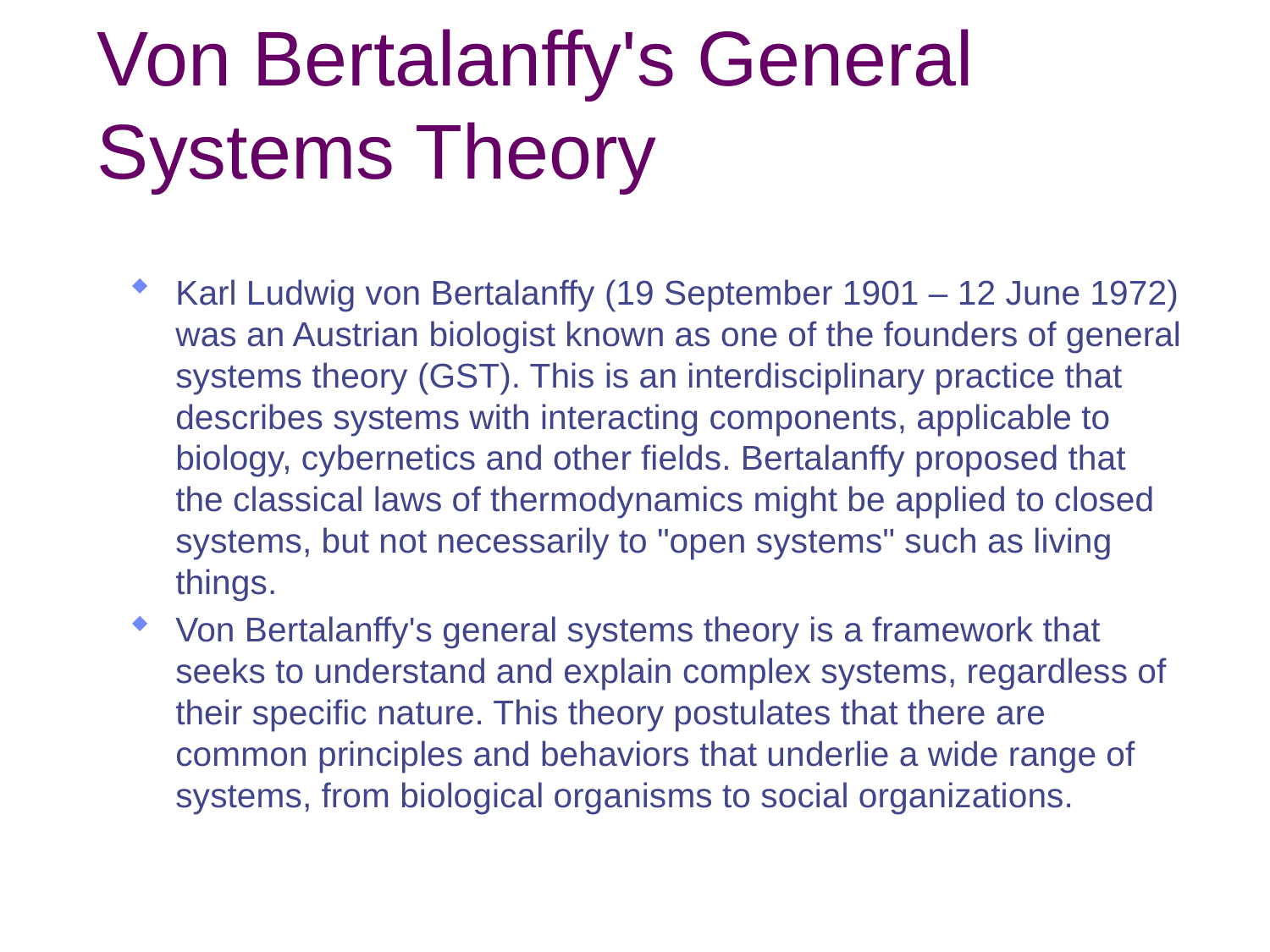

# Von Bertalanffy's General Systems Theory
Karl Ludwig von Bertalanffy (19 September 1901 – 12 June 1972) was an Austrian biologist known as one of the founders of general systems theory (GST). This is an interdisciplinary practice that describes systems with interacting components, applicable to biology, cybernetics and other fields. Bertalanffy proposed that the classical laws of thermodynamics might be applied to closed systems, but not necessarily to "open systems" such as living things.
Von Bertalanffy's general systems theory is a framework that seeks to understand and explain complex systems, regardless of their specific nature. This theory postulates that there are common principles and behaviors that underlie a wide range of systems, from biological organisms to social organizations.